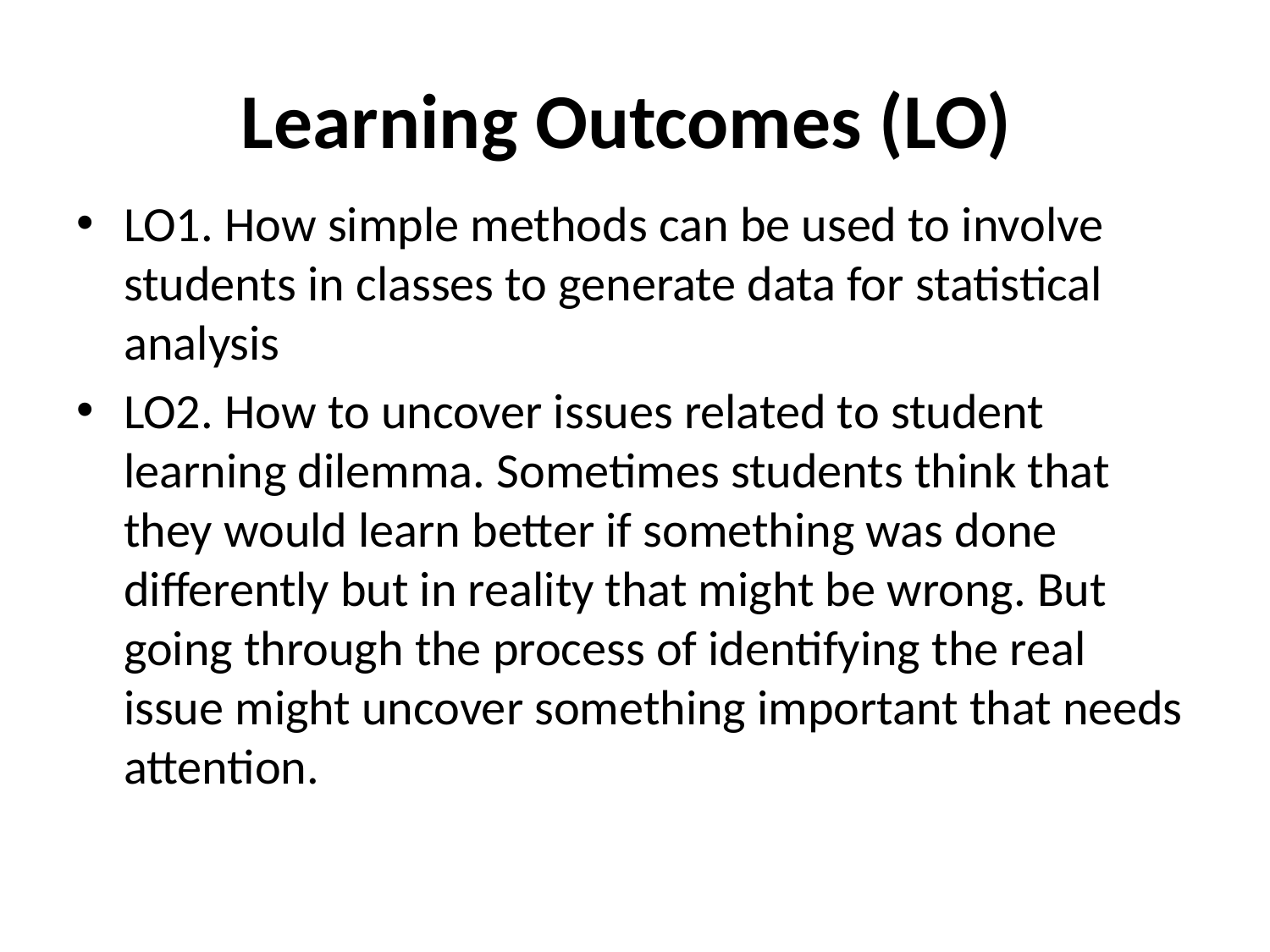

# Learning Outcomes (LO)
LO1. How simple methods can be used to involve students in classes to generate data for statistical analysis
LO2. How to uncover issues related to student learning dilemma. Sometimes students think that they would learn better if something was done differently but in reality that might be wrong. But going through the process of identifying the real issue might uncover something important that needs attention.